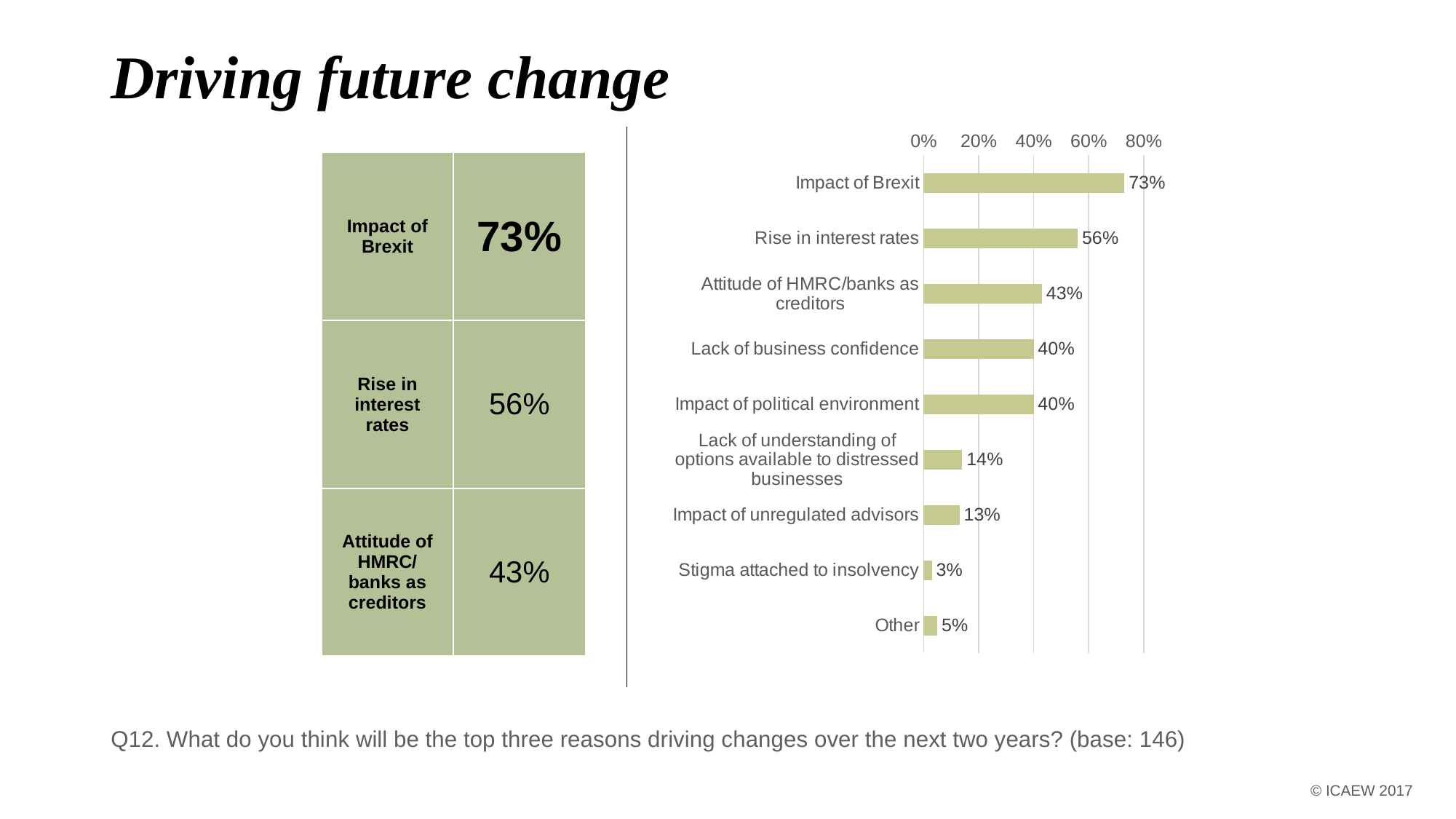

# Driving future change

### Chart

| Category | Series 1 |
|---|---|
| Impact of Brexit | 0.73 |
| Rise in interest rates | 0.56 |
| Attitude of HMRC/banks as creditors | 0.43 |
| Lack of business confidence | 0.4 |
| Impact of political environment | 0.4 |
| Lack of understanding of options available to distressed businesses | 0.14 |
| Impact of unregulated advisors | 0.13 |
| Stigma attached to insolvency | 0.03 |
| Other | 0.05 |
| Impact of Brexit | 73% |
| --- | --- |
| Rise in interest rates | 56% |
| Attitude of HMRC/ banks as creditors | 43% |
Q12. What do you think will be the top three reasons driving changes over the next two years? (base: 146)
© ICAEW 2017